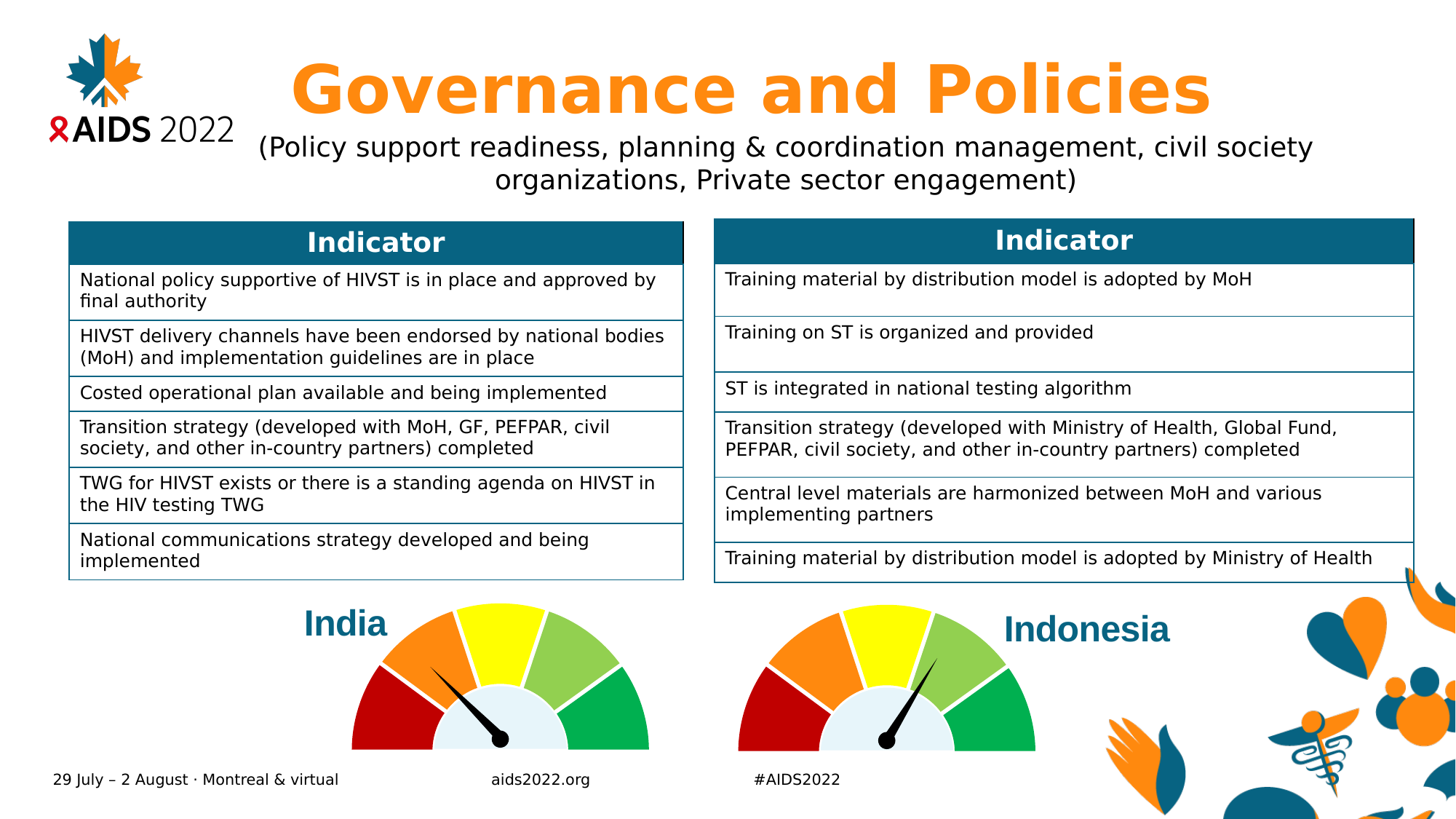

# Governance and Policies
(Policy support readiness, planning & coordination management, civil society organizations, Private sector engagement)
| Indicator |
| --- |
| Training material by distribution model is adopted by MoH |
| Training on ST is organized and provided |
| ST is integrated in national testing algorithm |
| Transition strategy (developed with Ministry of Health, Global Fund, PEFPAR, civil society, and other in-country partners) completed |
| Central level materials are harmonized between MoH and various implementing partners |
| Training material by distribution model is adopted by Ministry of Health |
| Indicator |
| --- |
| National policy supportive of HIVST is in place and approved by final authority |
| HIVST delivery channels have been endorsed by national bodies (MoH) and implementation guidelines are in place |
| Costed operational plan available and being implemented |
| Transition strategy (developed with MoH, GF, PEFPAR, civil society, and other in-country partners) completed |
| TWG for HIVST exists or there is a standing agenda on HIVST in the HIV testing TWG |
| National communications strategy developed and being implemented |
India
Indonesia